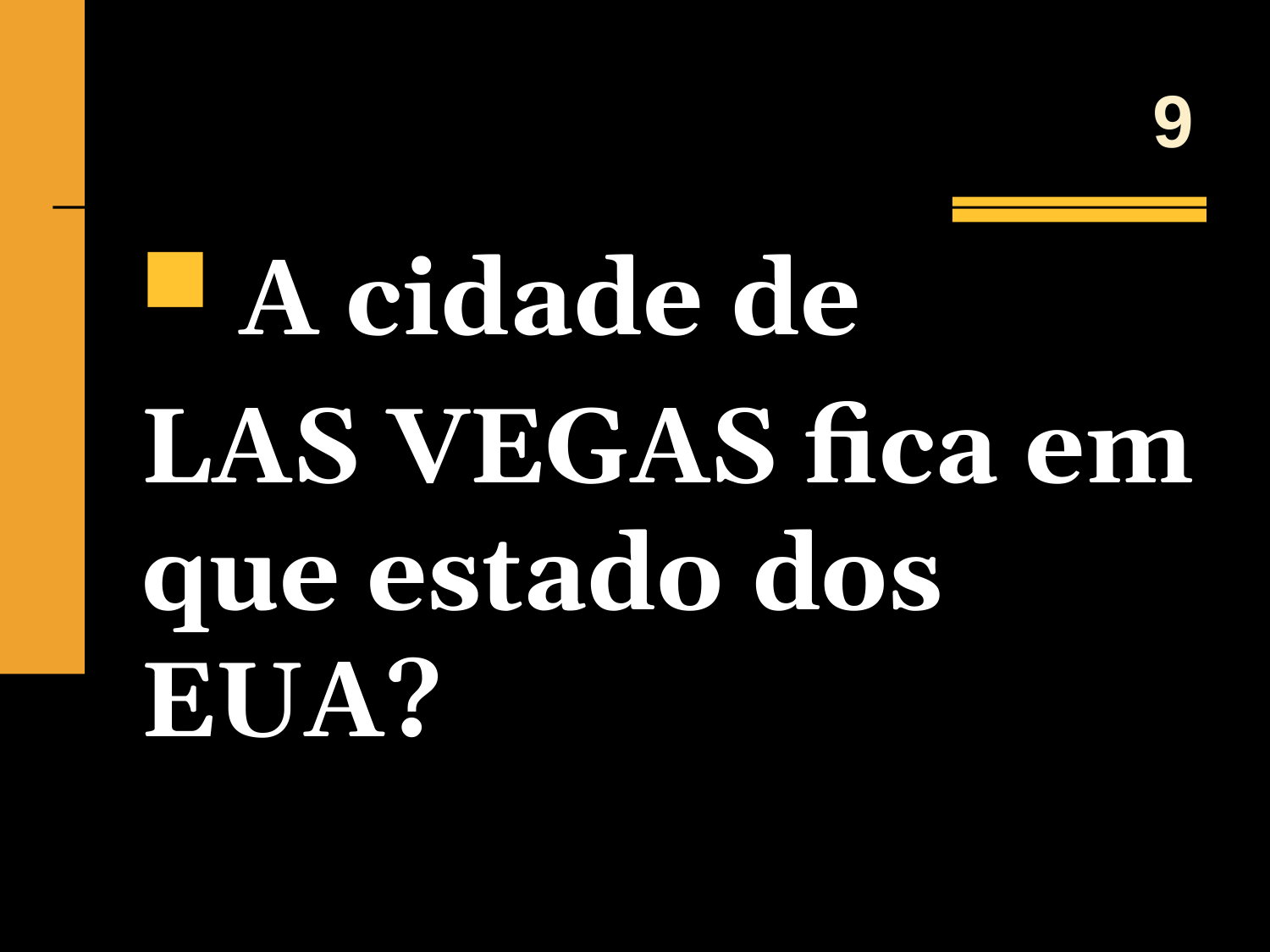

# 9
 A cidade de
LAS VEGAS fica em que estado dos EUA?